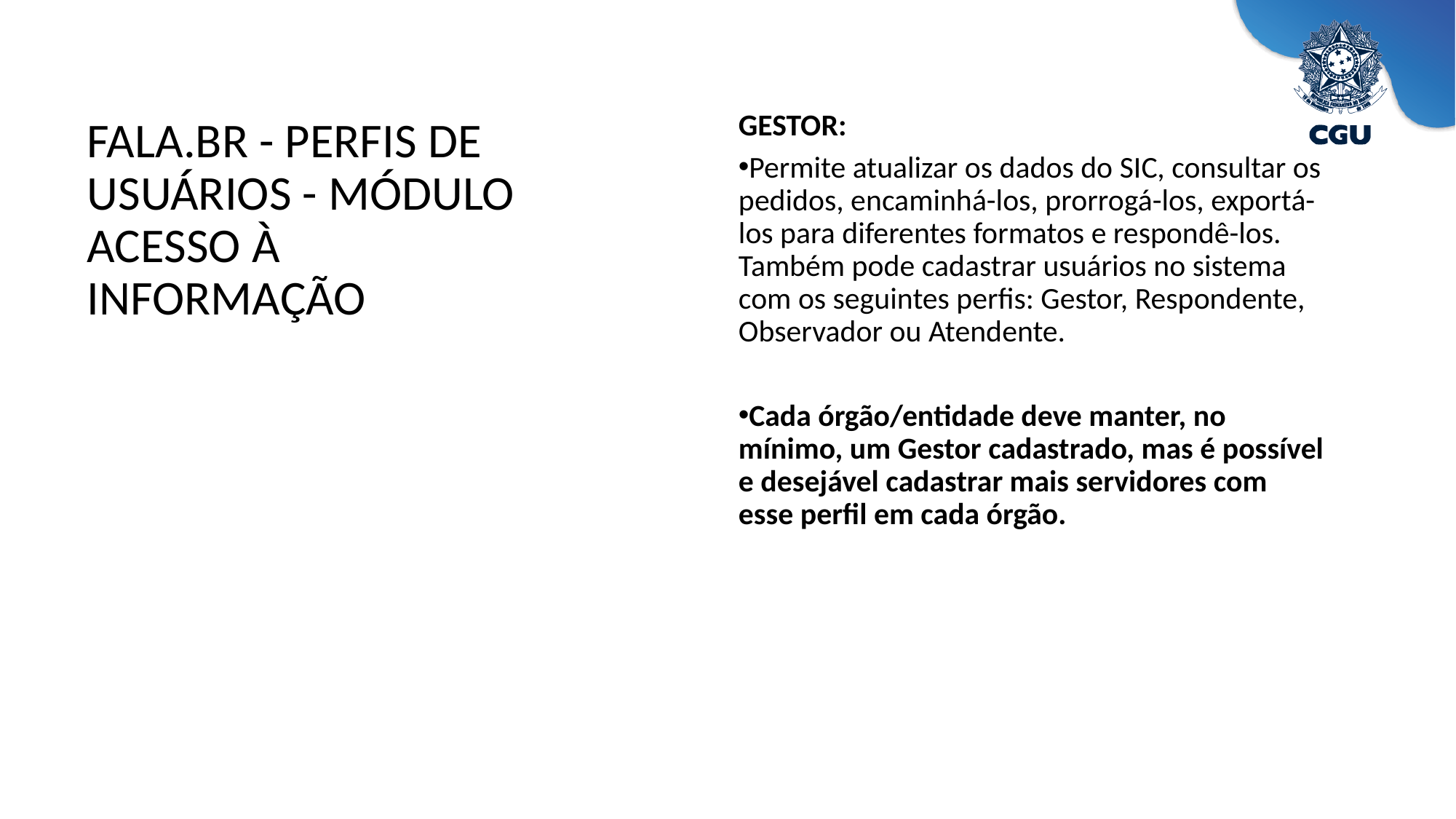

GESTOR:
Permite atualizar os dados do SIC, consultar os pedidos, encaminhá-los, prorrogá-los, exportá-los para diferentes formatos e respondê-los. Também pode cadastrar usuários no sistema com os seguintes perfis: Gestor, Respondente, Observador ou Atendente.

Cada órgão/entidade deve manter, no mínimo, um Gestor cadastrado, mas é possível e desejável cadastrar mais servidores com esse perfil em cada órgão.

FALA.BR - PERFIS DE USUÁRIOS - MÓDULO ACESSO À INFORMAÇÃO